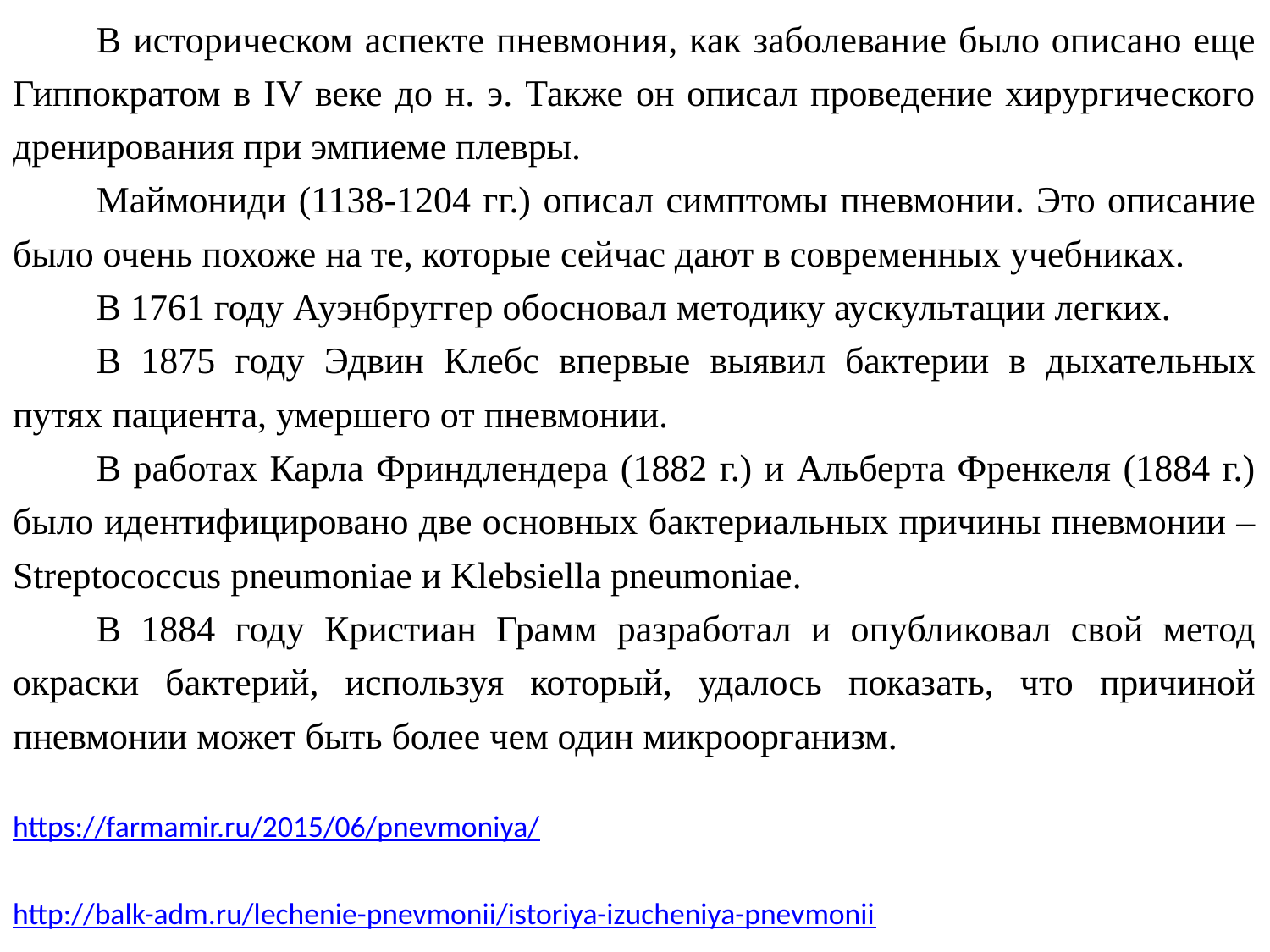

В историческом аспекте пневмония, как заболевание было описано еще Гиппократом в IV веке до н. э. Также он описал проведение хирургического дренирования при эмпиеме плевры.
	Маймониди (1138-1204 гг.) описал симптомы пневмонии. Это описание было очень похоже на те, которые сейчас дают в современных учебниках.
	В 1761 году Ауэнбруггер обосновал методику аускультации легких.
	В 1875 году Эдвин Клебс впервые выявил бактерии в дыхательных путях пациента, умершего от пневмонии.
	В работах Карла Фриндлендера (1882 г.) и Альберта Френкеля (1884 г.) было идентифицировано две основных бактериальных причины пневмонии – Streptococcus pneumoniae и Klebsiella pneumoniae.
	В 1884 году Кристиан Грамм разработал и опубликовал свой метод окраски бактерий, используя который, удалось показать, что причиной пневмонии может быть более чем один микроорганизм.

https://farmamir.ru/2015/06/pnevmoniya/

http://balk-adm.ru/lechenie-pnevmonii/istoriya-izucheniya-pnevmonii